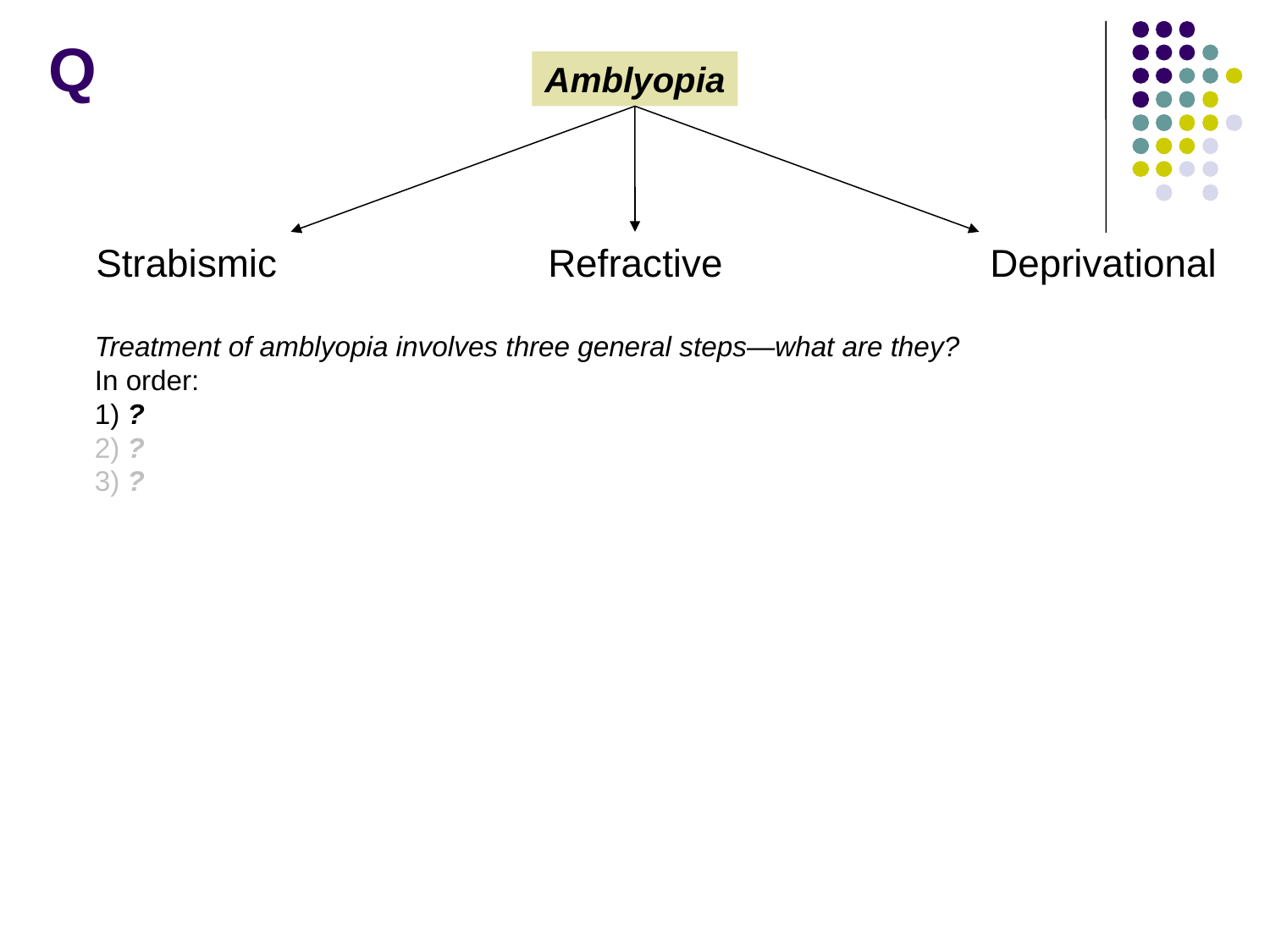

Q
Amblyopia
Strabismic
Refractive
Deprivational
Treatment of amblyopia involves three general steps—what are they?
In order:
1) ?
2) ?
3) ?